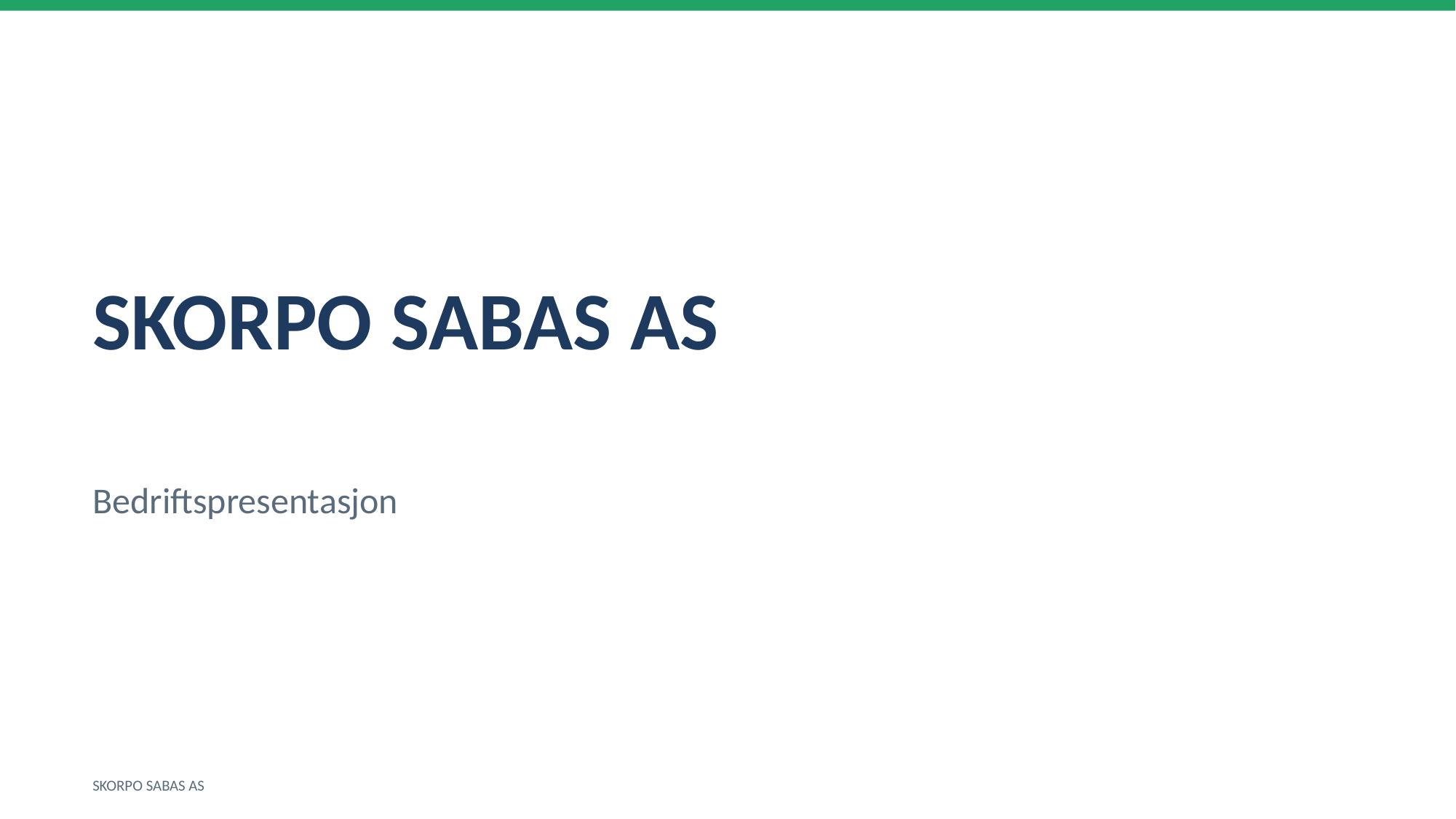

SKORPO SABAS AS
Bedriftspresentasjon
SKORPO SABAS AS